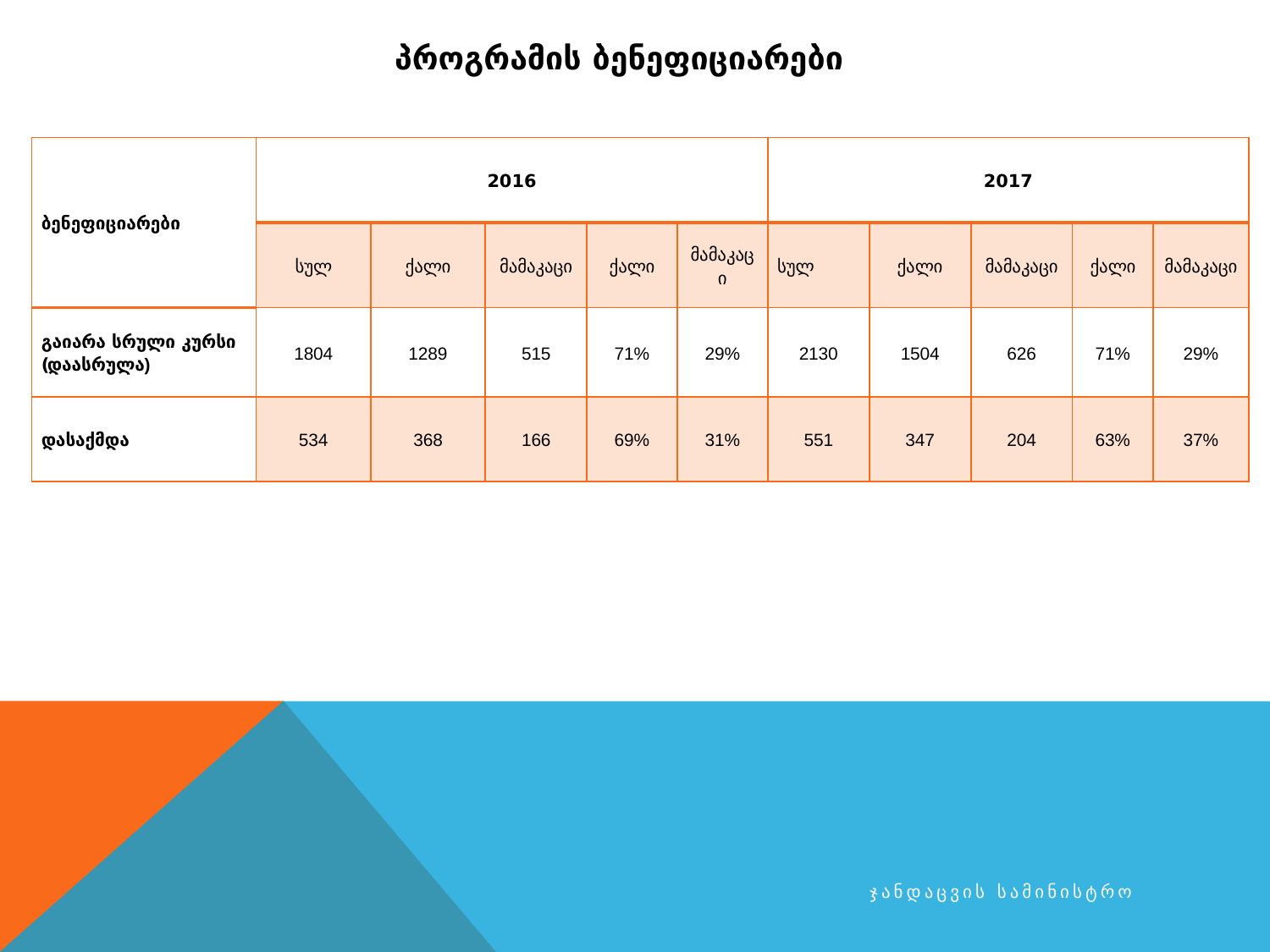

პროგრამის ბენეფიციარები
| ბენეფიციარები | 2016 |  |  |  |  | 2017 |  |  |  |  |
| --- | --- | --- | --- | --- | --- | --- | --- | --- | --- | --- |
|  | სულ | ქალი | მამაკაცი | ქალი | მამაკაცი | სულ | ქალი | მამაკაცი | ქალი | მამაკაცი |
| გაიარა სრული კურსი (დაასრულა) | 1804 | 1289 | 515 | 71% | 29% | 2130 | 1504 | 626 | 71% | 29% |
| დასაქმდა | 534 | 368 | 166 | 69% | 31% | 551 | 347 | 204 | 63% | 37% |
ჯანდაცვის სამინისტრო